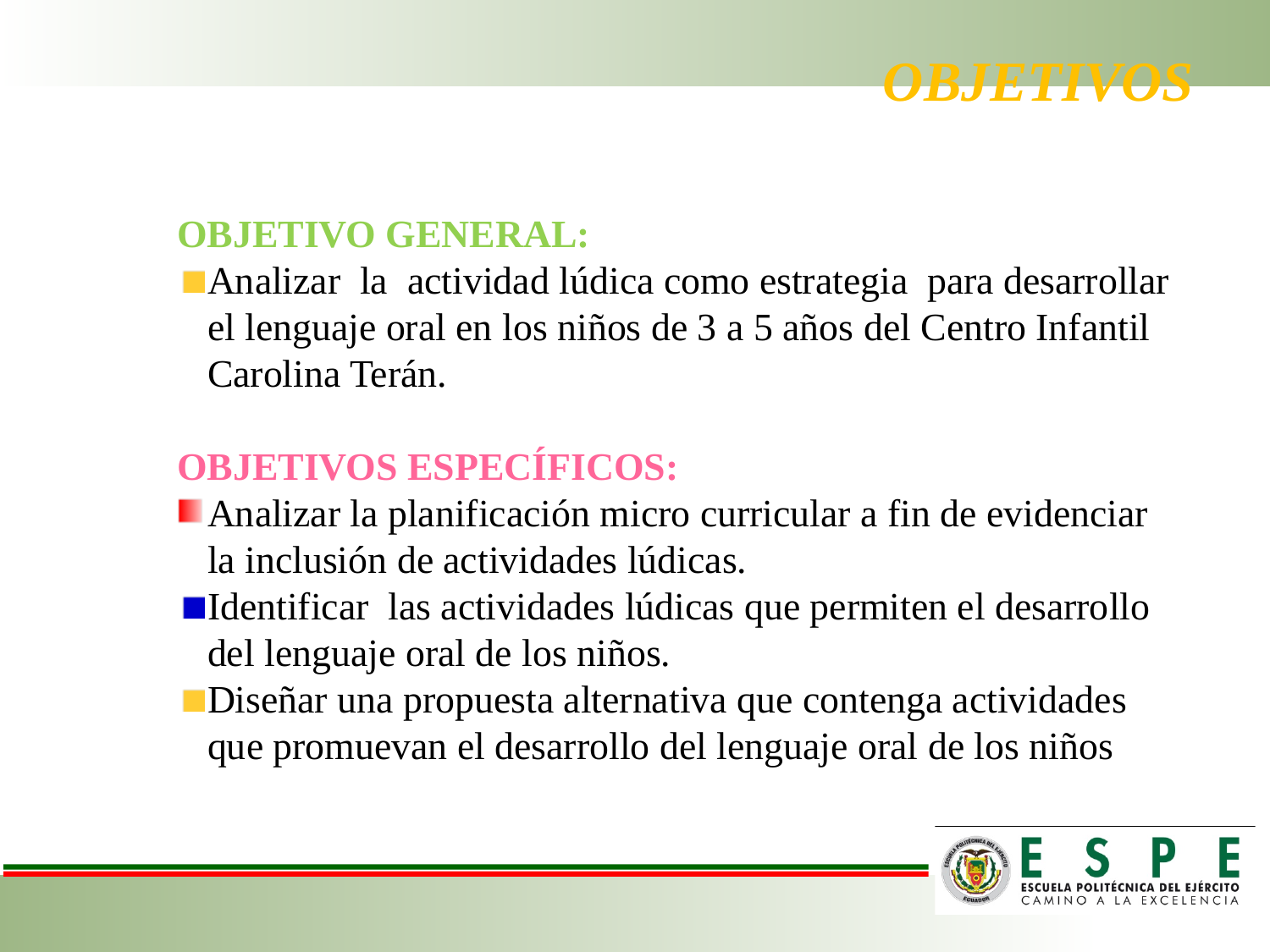

# OBJETIVOS

OBJETIVO GENERAL:
Analizar  la  actividad lúdica como estrategia  para desarrollar el lenguaje oral en los niños de 3 a 5 años del Centro Infantil Carolina Terán.

OBJETIVOS ESPECÍFICOS:
Analizar la planificación micro curricular a fin de evidenciar la inclusión de actividades lúdicas.
Identificar  las actividades lúdicas que permiten el desarrollo del lenguaje oral de los niños.
Diseñar una propuesta alternativa que contenga actividades que promuevan el desarrollo del lenguaje oral de los niños